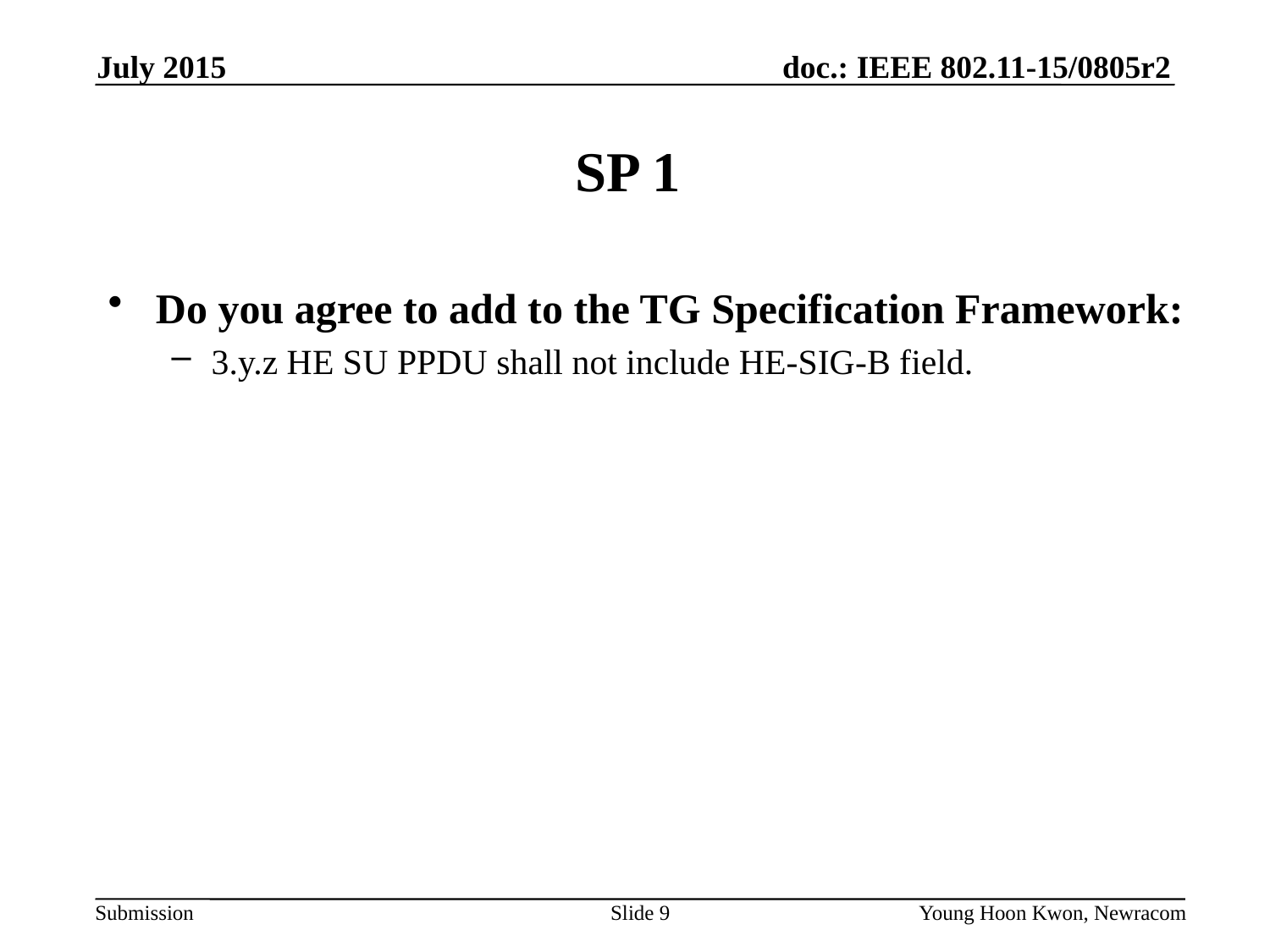

July 2015
# SP 1
Do you agree to add to the TG Specification Framework:
3.y.z HE SU PPDU shall not include HE-SIG-B field.
Slide 9
Young Hoon Kwon, Newracom